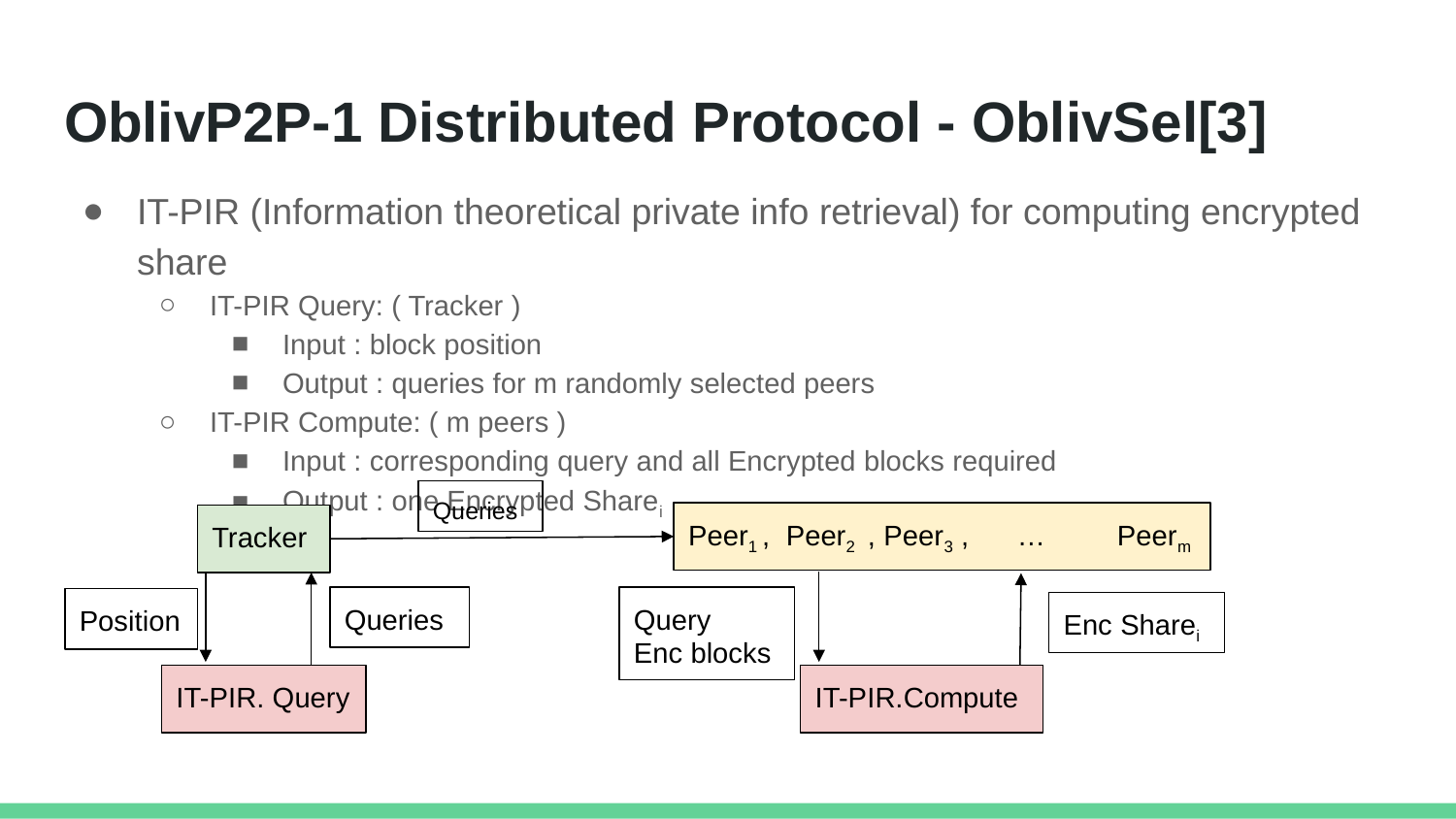

# OblivP2P-1 Distributed Protocol - OblivSel[3]
IT-PIR (Information theoretical private info retrieval) for computing encrypted share
IT-PIR Query: ( Tracker )
Input : block position
Output : queries for m randomly selected peers
IT-PIR Compute: ( m peers )
Input : corresponding query and all Encrypted blocks required
Output : one Encrypted Sharei
Queries
Peer1 ,  Peer2  , Peer3 ,      …         Peerm
Tracker
Queries
Query
Enc blocks
Position
Enc Sharei
IT-PIR. Query
IT-PIR.Compute